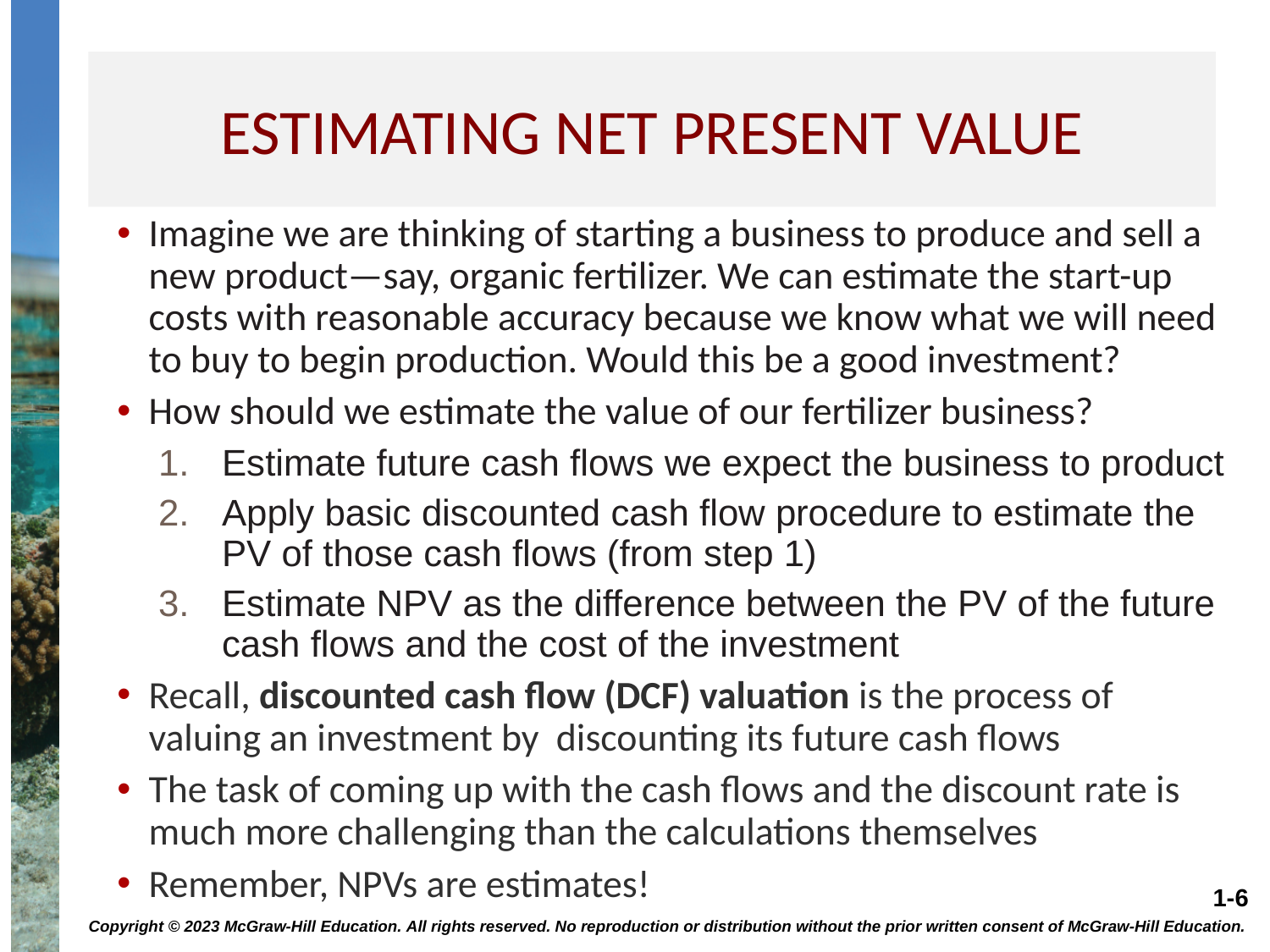

# Estimating Net Present Value
Imagine we are thinking of starting a business to produce and sell a new product—say, organic fertilizer. We can estimate the start-up costs with reasonable accuracy because we know what we will need to buy to begin production. Would this be a good investment?
How should we estimate the value of our fertilizer business?
Estimate future cash flows we expect the business to product
Apply basic discounted cash flow procedure to estimate the PV of those cash flows (from step 1)
Estimate NPV as the difference between the PV of the future cash flows and the cost of the investment
Recall, discounted cash flow (DCF) valuation is the process of valuing an investment by  discounting its future cash flows
The task of coming up with the cash flows and the discount rate is much more challenging than the calculations themselves
Remember, NPVs are estimates!
Copyright © 2023 McGraw-Hill Education. All rights reserved. No reproduction or distribution without the prior written consent of McGraw-Hill Education.